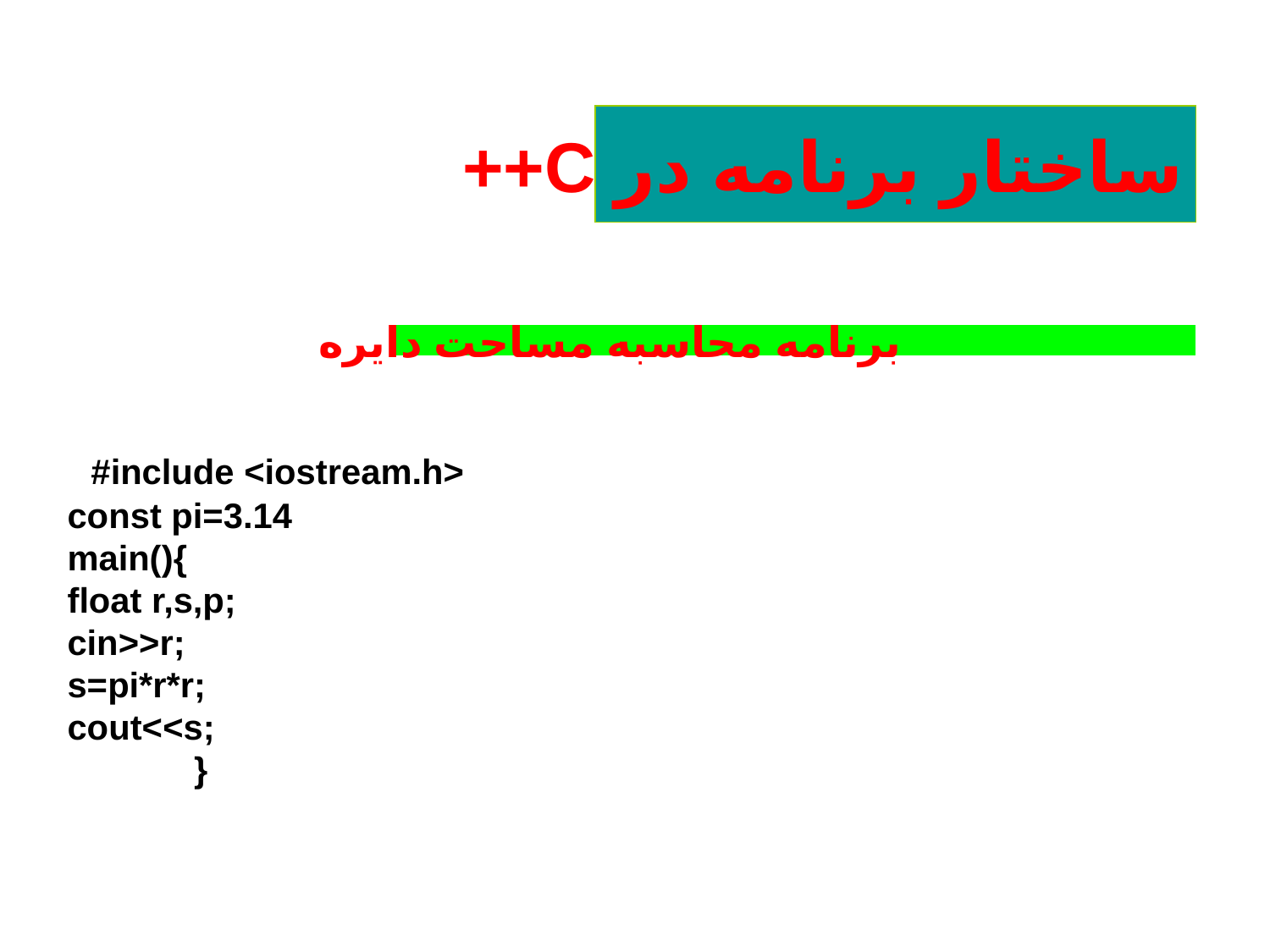

ساختار برنامه در C++
                       برنامه محاسبه مساحت دایره
  #include <iostream.h>
const pi=3.14
main(){
float r,s,p;
cin>>r;
s=pi*r*r;
cout<<s;
             }